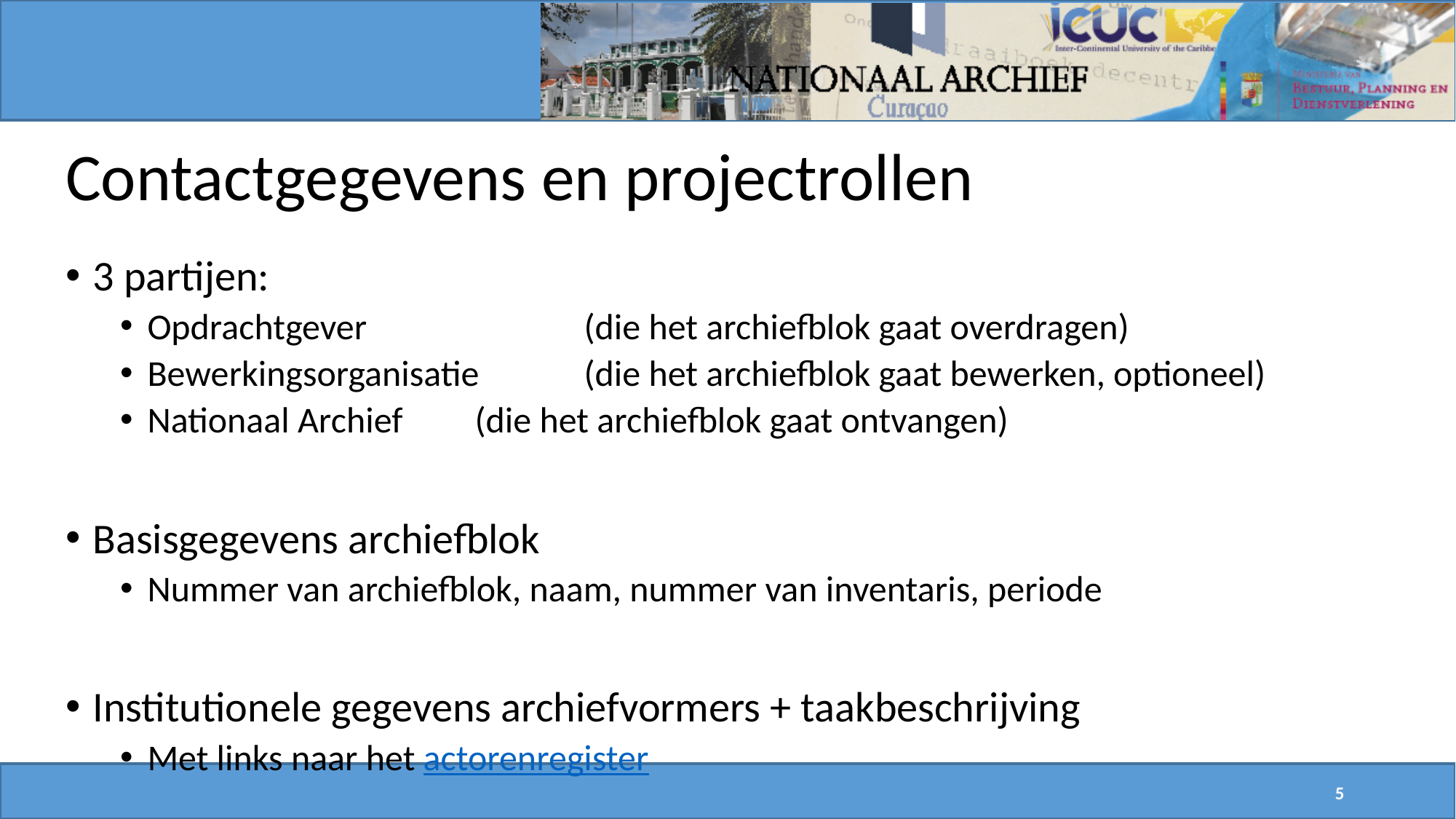

# Contactgegevens en projectrollen
3 partijen:
Opdrachtgever 		(die het archiefblok gaat overdragen)
Bewerkingsorganisatie	(die het archiefblok gaat bewerken, optioneel)
Nationaal Archief	(die het archiefblok gaat ontvangen)

Basisgegevens archiefblok
Nummer van archiefblok, naam, nummer van inventaris, periode

Institutionele gegevens archiefvormers + taakbeschrijving
Met links naar het actorenregister
5